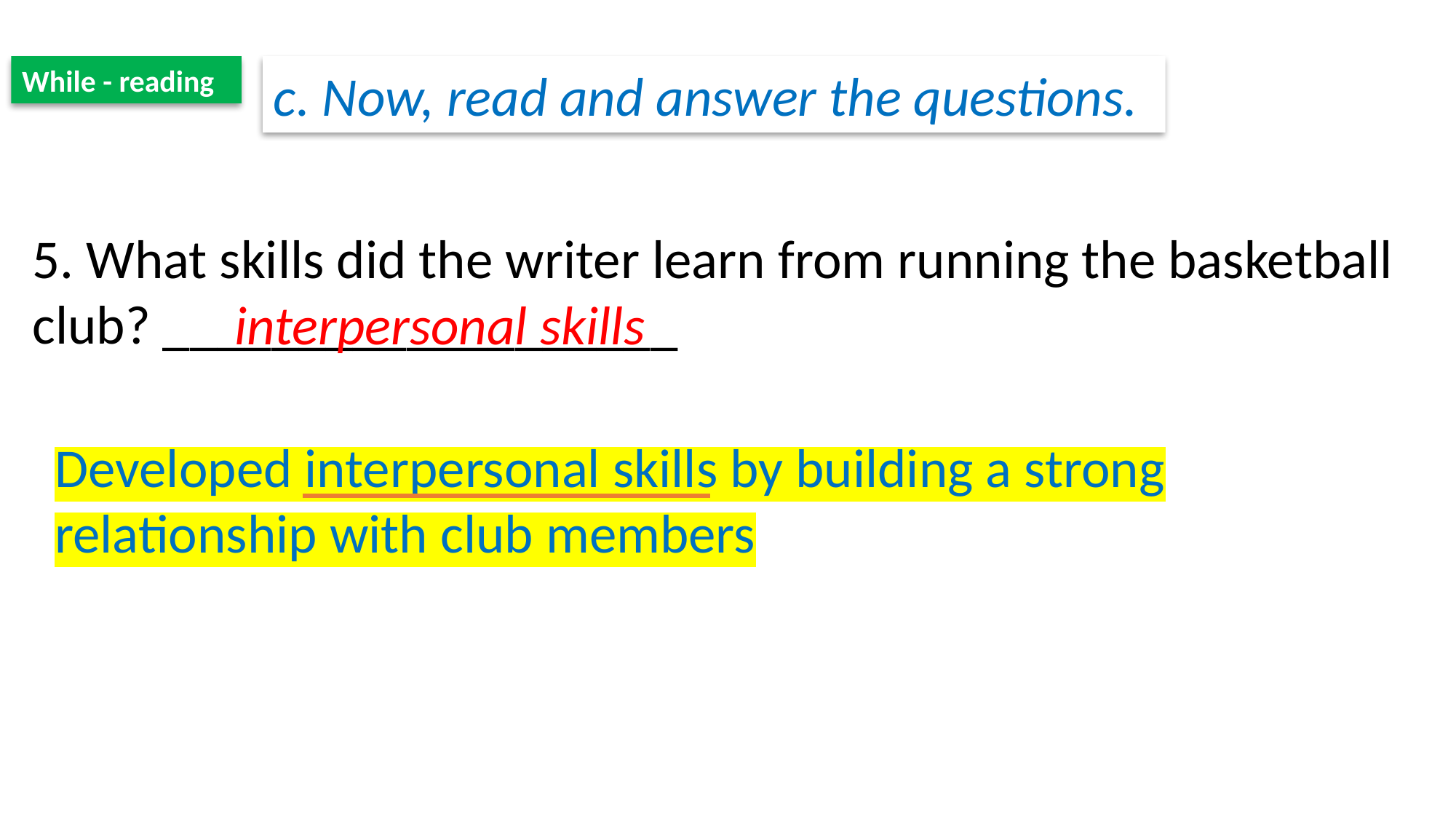

While - reading
c. Now, read and answer the questions.

5. What skills did the writer learn from running the basketball club? ___________________
interpersonal skills
Developed interpersonal skills by building a strong relationship with club members